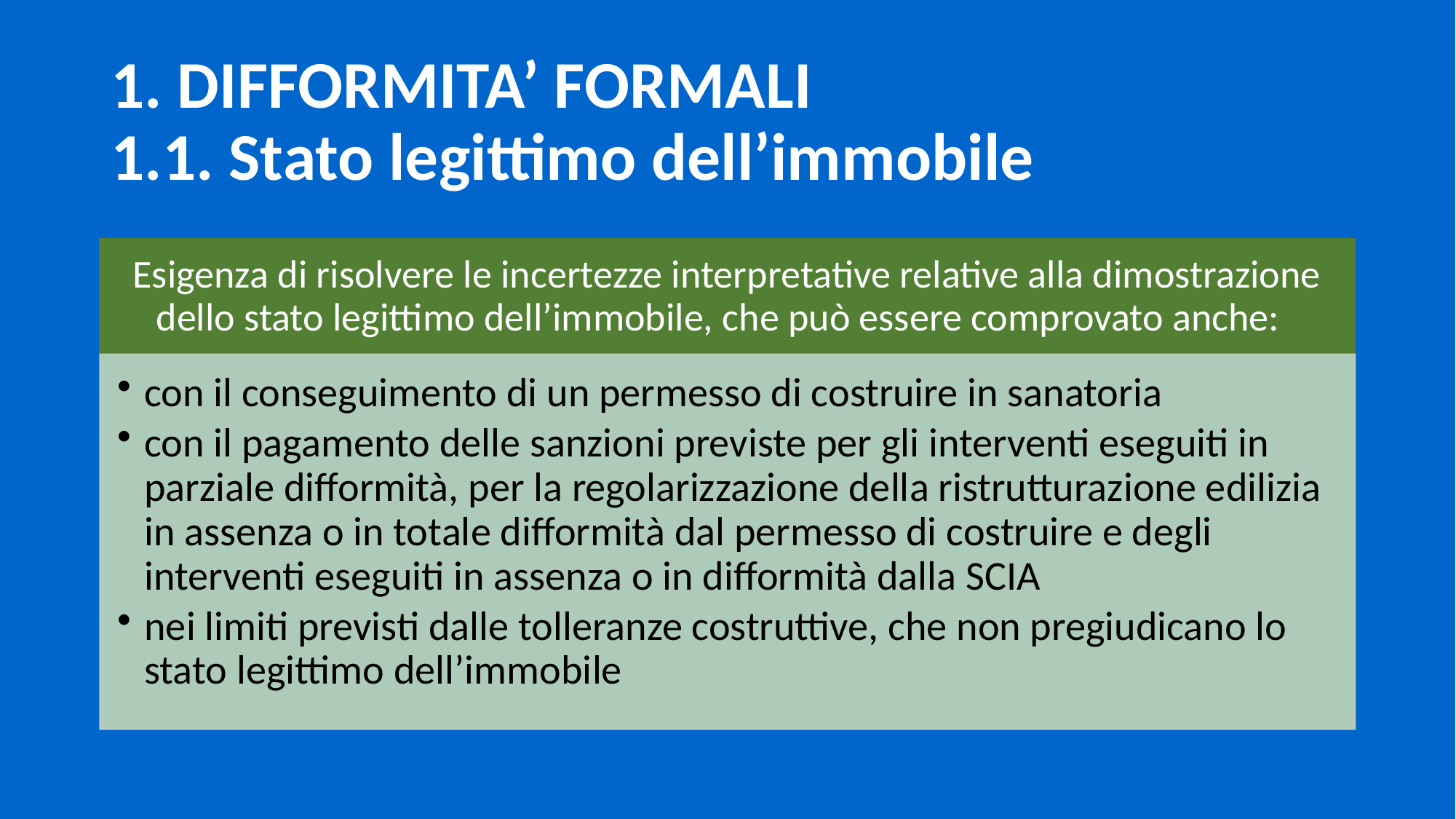

# 1. DIFFORMITA’ FORMALI 1.1. Stato legittimo dell’immobile
Esigenza di risolvere le incertezze interpretative relative alla dimostrazione dello stato legittimo dell’immobile, che può essere comprovato anche:
con il conseguimento di un permesso di costruire in sanatoria
con il pagamento delle sanzioni previste per gli interventi eseguiti in parziale difformità, per la regolarizzazione della ristrutturazione edilizia in assenza o in totale difformità dal permesso di costruire e degli interventi eseguiti in assenza o in difformità dalla SCIA
nei limiti previsti dalle tolleranze costruttive, che non pregiudicano lo stato legittimo dell’immobile